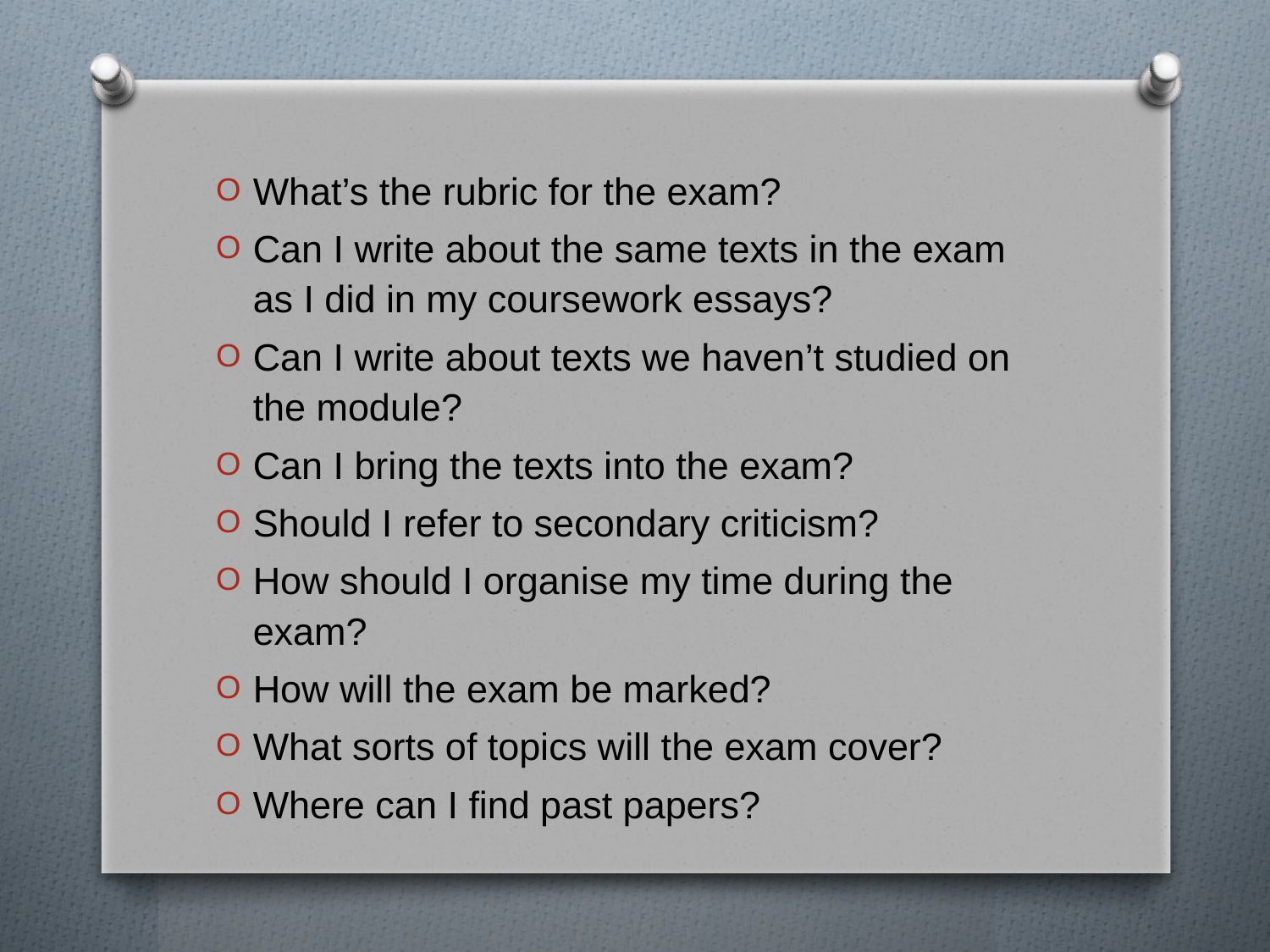

What’s the rubric for the exam?
Can I write about the same texts in the exam as I did in my coursework essays?
Can I write about texts we haven’t studied on the module?
Can I bring the texts into the exam?
Should I refer to secondary criticism?
How should I organise my time during the exam?
How will the exam be marked?
What sorts of topics will the exam cover?
Where can I find past papers?